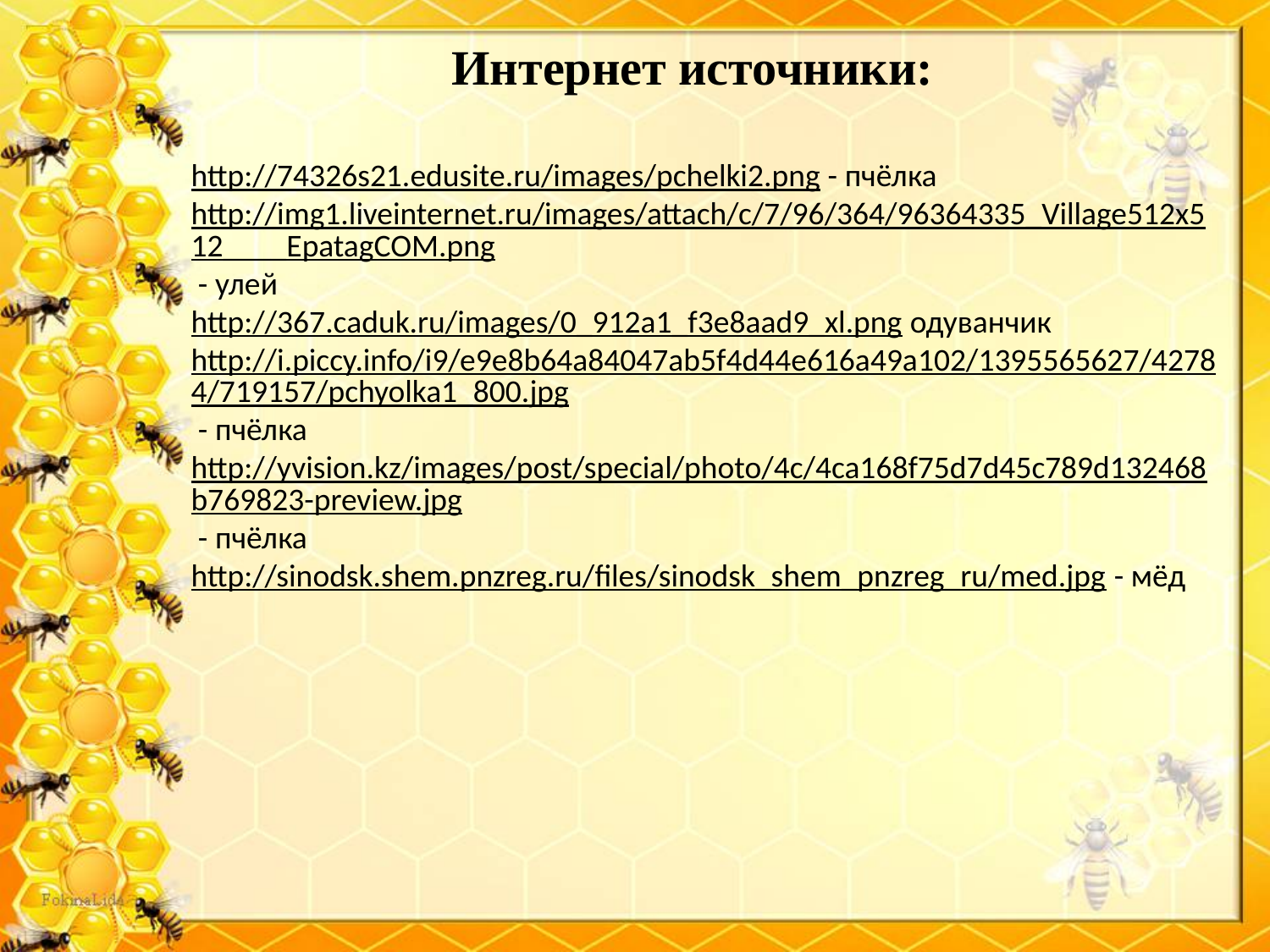

Интернет источники:

http://74326s21.edusite.ru/images/pchelki2.png - пчёлка
http://img1.liveinternet.ru/images/attach/c/7/96/364/96364335_Village512x512____EpatagCOM.png - улей
http://367.caduk.ru/images/0_912a1_f3e8aad9_xl.png одуванчик
http://i.piccy.info/i9/e9e8b64a84047ab5f4d44e616a49a102/1395565627/42784/719157/pchyolka1_800.jpg - пчёлка
http://yvision.kz/images/post/special/photo/4c/4ca168f75d7d45c789d132468b769823-preview.jpg - пчёлка
http://sinodsk.shem.pnzreg.ru/files/sinodsk_shem_pnzreg_ru/med.jpg - мёд